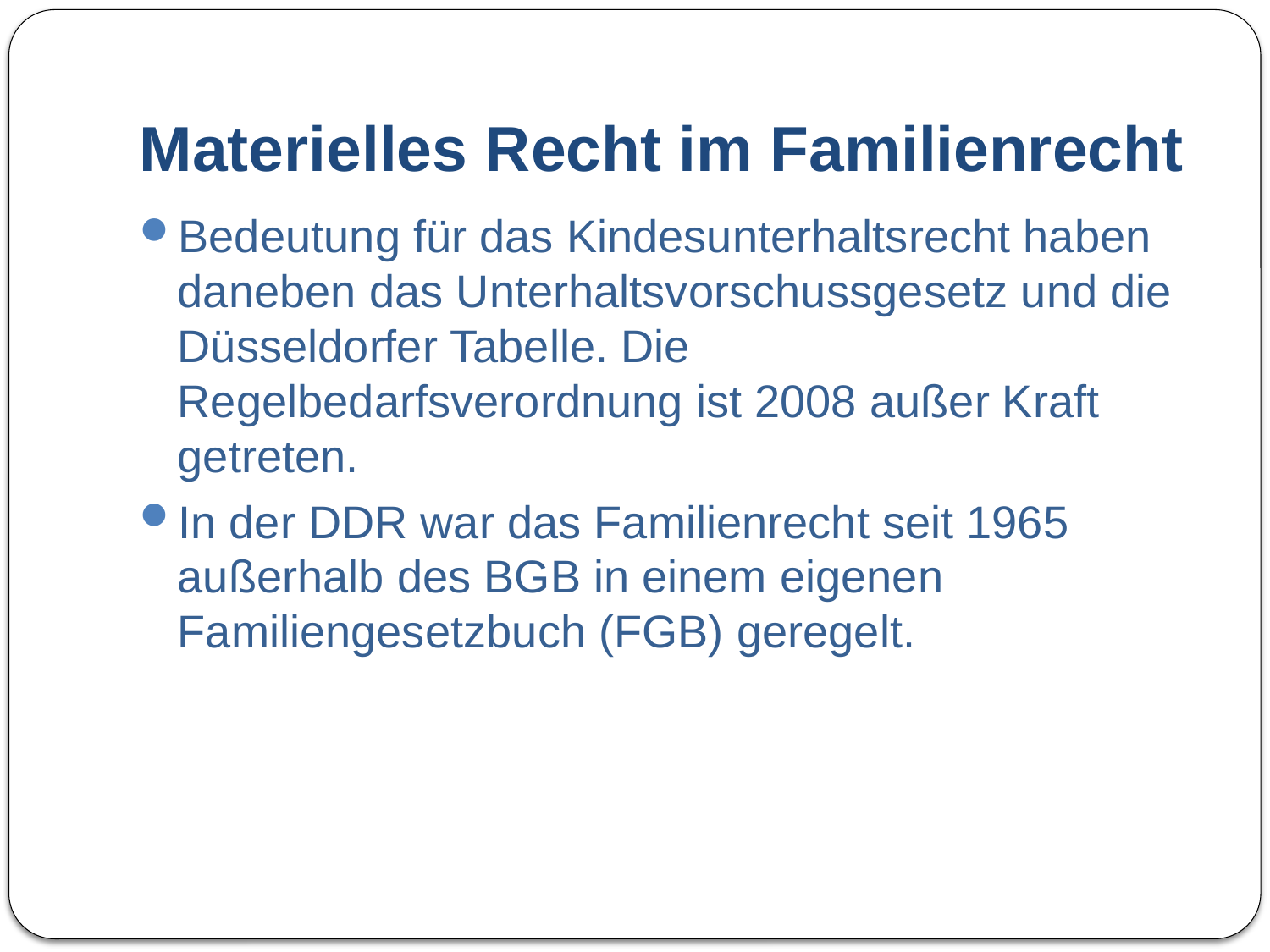

# Materielles Recht im Familienrecht
Bedeutung für das Kindesunterhaltsrecht haben daneben das Unterhaltsvorschussgesetz und die Düsseldorfer Tabelle. Die Regelbedarfsverordnung ist 2008 außer Kraft getreten.
In der DDR war das Familienrecht seit 1965 außerhalb des BGB in einem eigenen Familiengesetzbuch (FGB) geregelt.